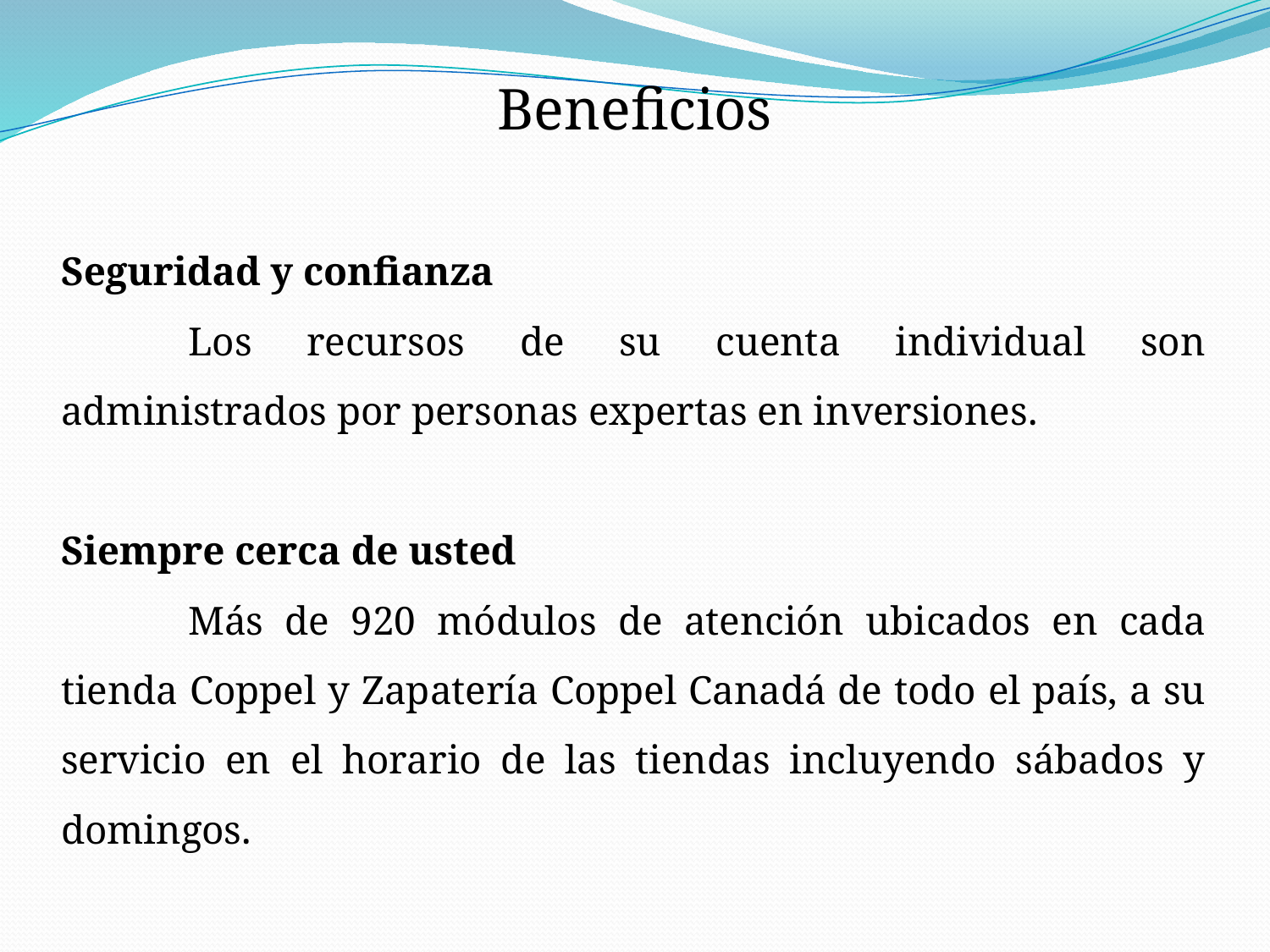

Beneficios
Seguridad y confianza
	Los recursos de su cuenta individual son administrados por personas expertas en inversiones.

Siempre cerca de usted
	Más de 920 módulos de atención ubicados en cada tienda Coppel y Zapatería Coppel Canadá de todo el país, a su servicio en el horario de las tiendas incluyendo sábados y domingos.